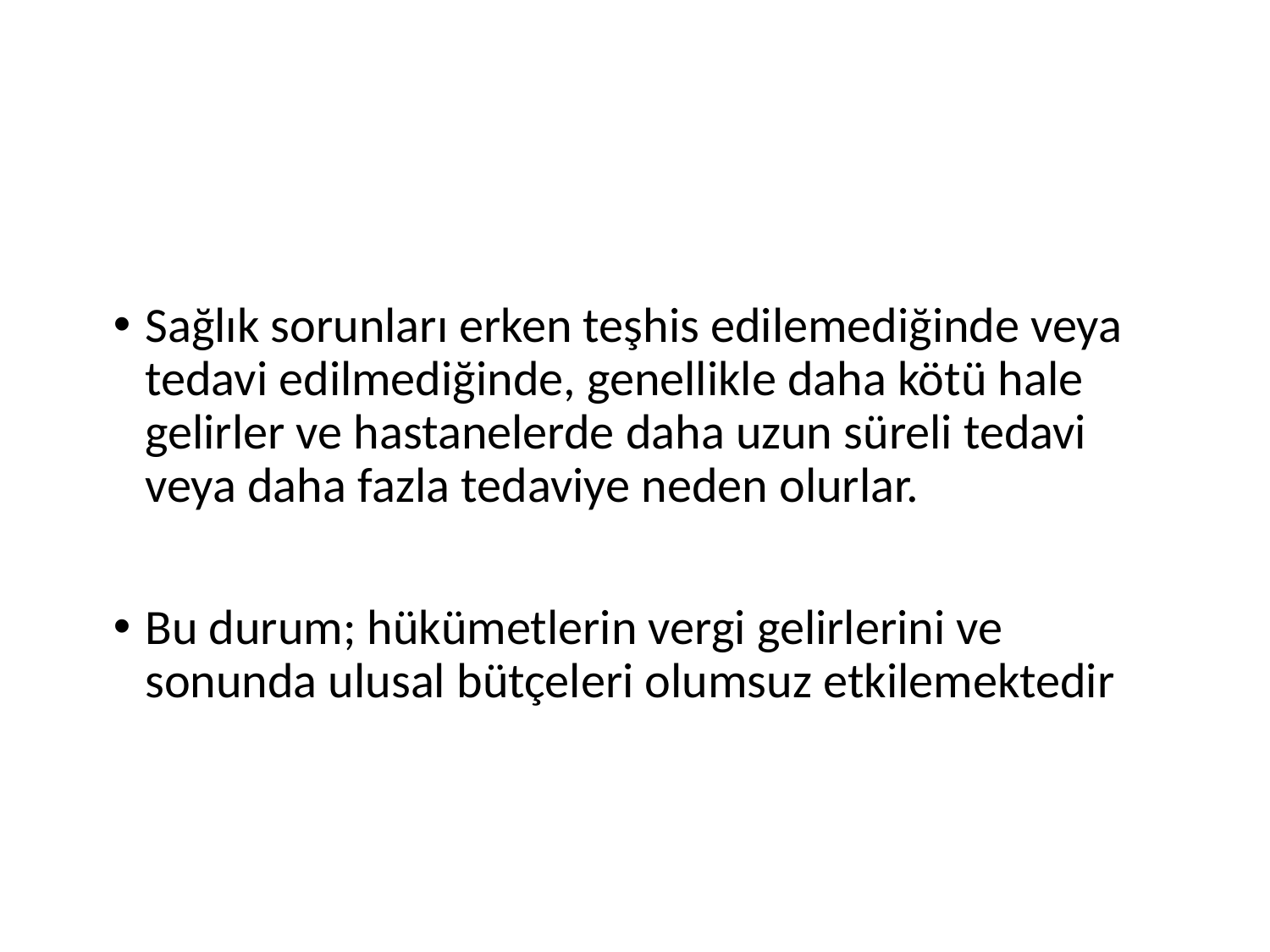

#

Sağlık sorunları erken teşhis edilemediğinde veya tedavi edilmediğinde, genellikle daha kötü hale gelirler ve hastanelerde daha uzun süreli tedavi veya daha fazla tedaviye neden olurlar.

Bu durum; hükümetlerin vergi gelirlerini ve sonunda ulusal bütçeleri olumsuz etkilemektedir